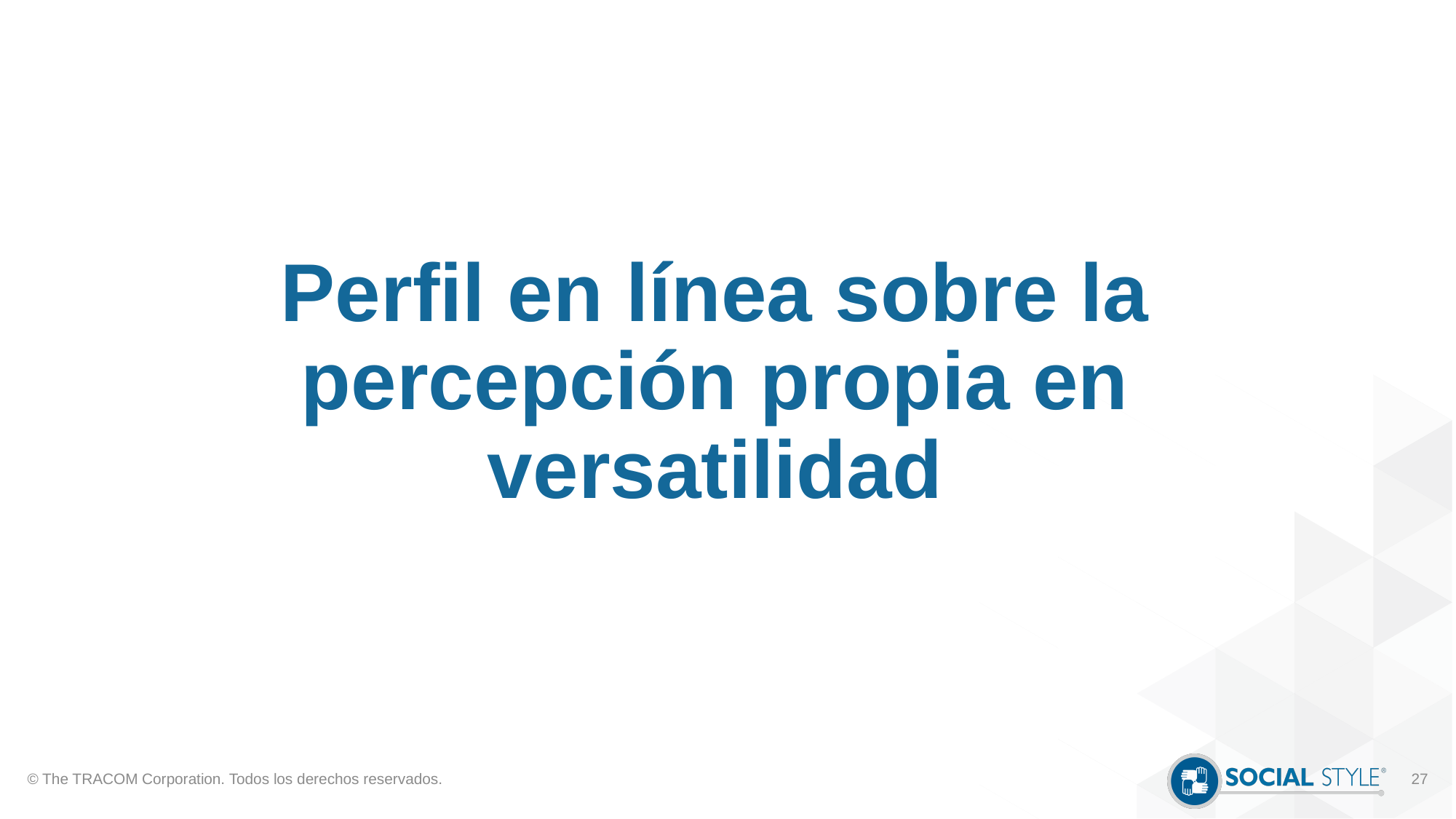

# Perfil en línea sobre la percepción propia en versatilidad
© The TRACOM Corporation. Todos los derechos reservados.
27